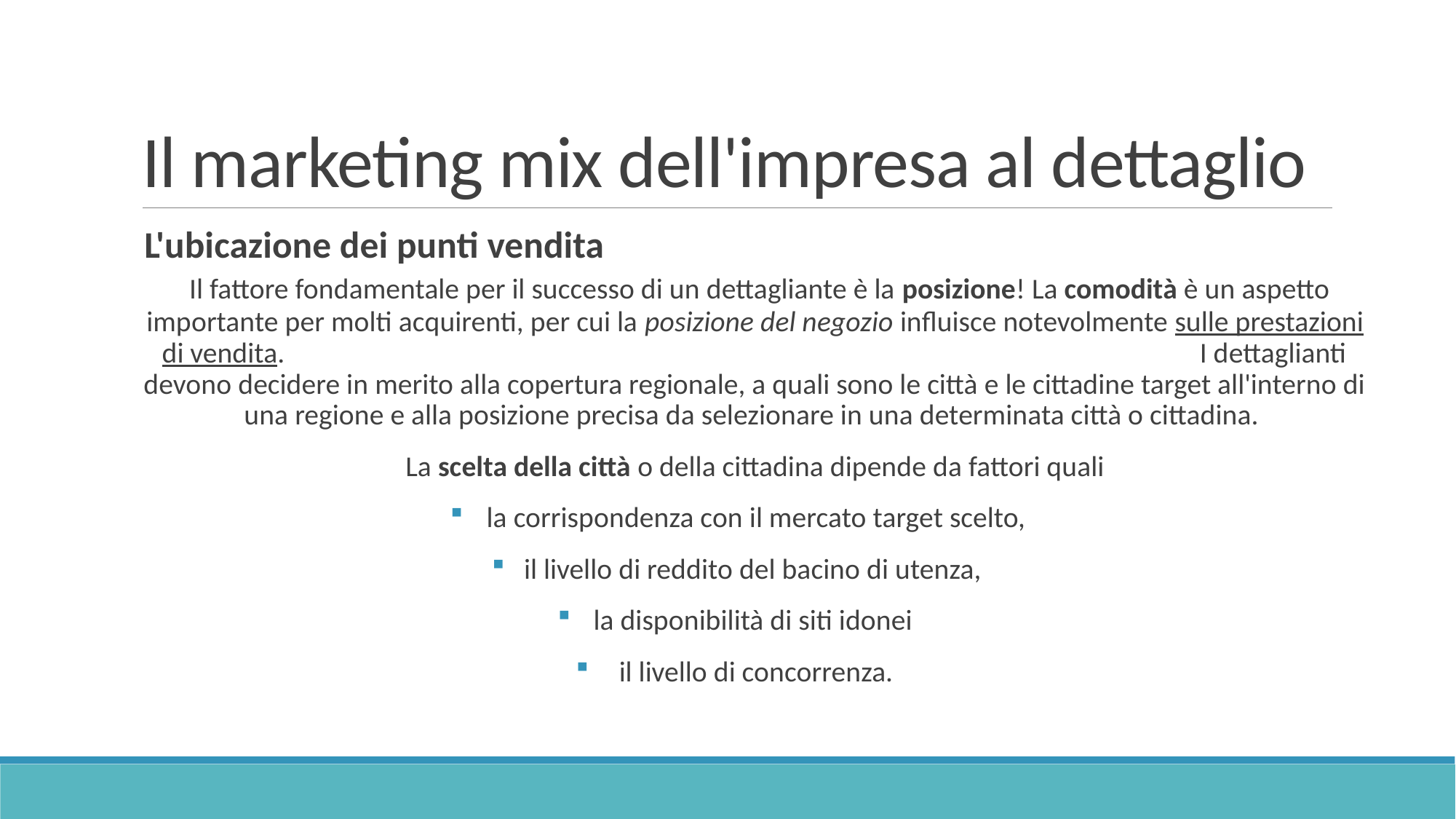

# Il marketing mix dell'impresa al dettaglio
L'ubicazione dei punti vendita                                                                                           Il fattore fondamentale per il successo di un dettagliante è la posizione! La comodità è un aspetto importante per molti acquirenti, per cui la posizione del negozio influisce notevolmente sulle prestazioni di vendita.                                                                                                                                            I dettaglianti devono decidere in merito alla copertura regionale, a quali sono le città e le cittadine target all'interno di una regione e alla posizione precisa da selezionare in una determinata città o cittadina.
La scelta della città o della cittadina dipende da fattori quali
 la corrispondenza con il mercato target scelto,
il livello di reddito del bacino di utenza,
la disponibilità di siti idonei
 il livello di concorrenza.